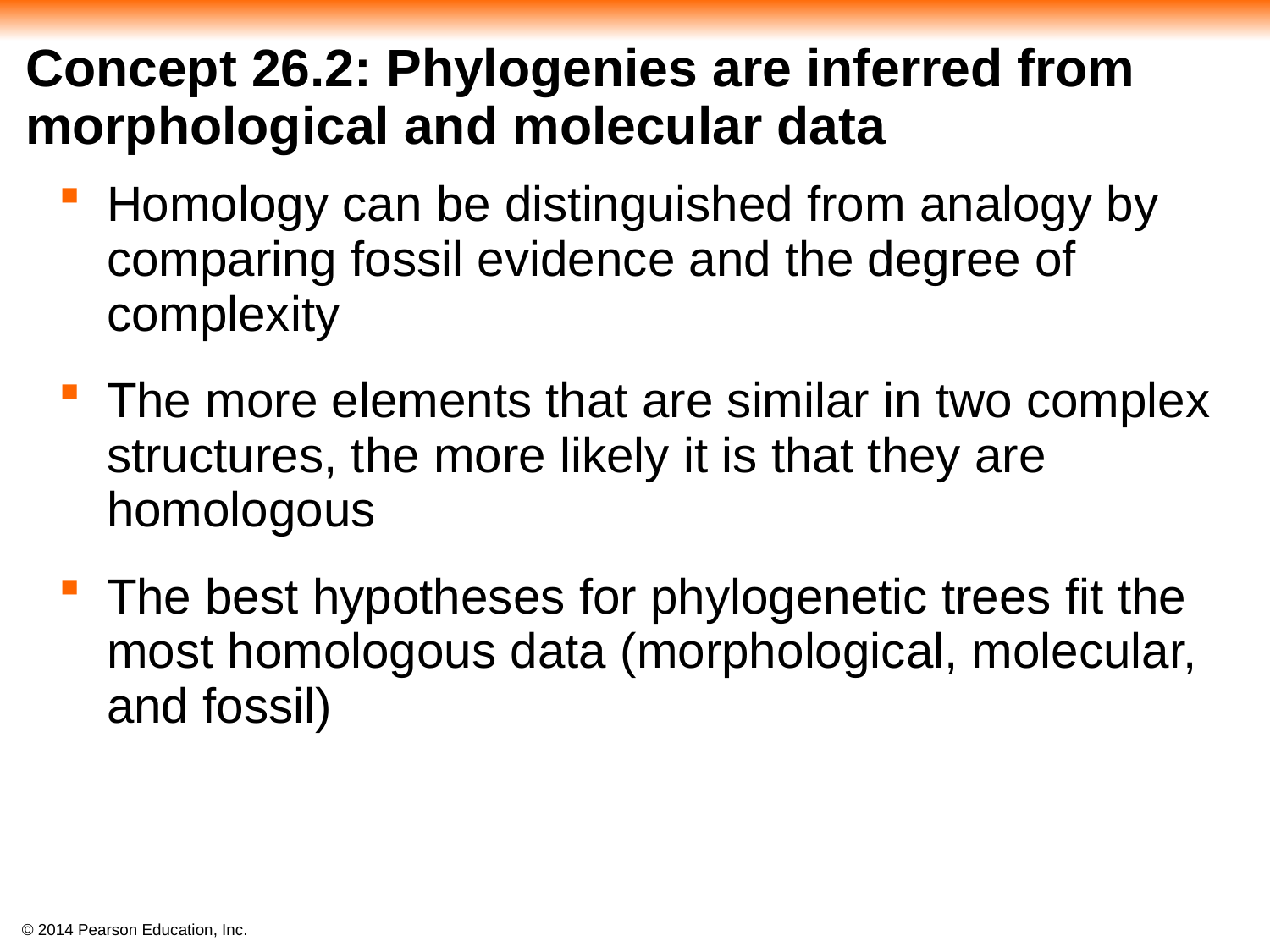

# Concept 26.2: Phylogenies are inferred from morphological and molecular data
Homology can be distinguished from analogy by comparing fossil evidence and the degree of complexity
The more elements that are similar in two complex structures, the more likely it is that they are homologous
The best hypotheses for phylogenetic trees fit the most homologous data (morphological, molecular, and fossil)